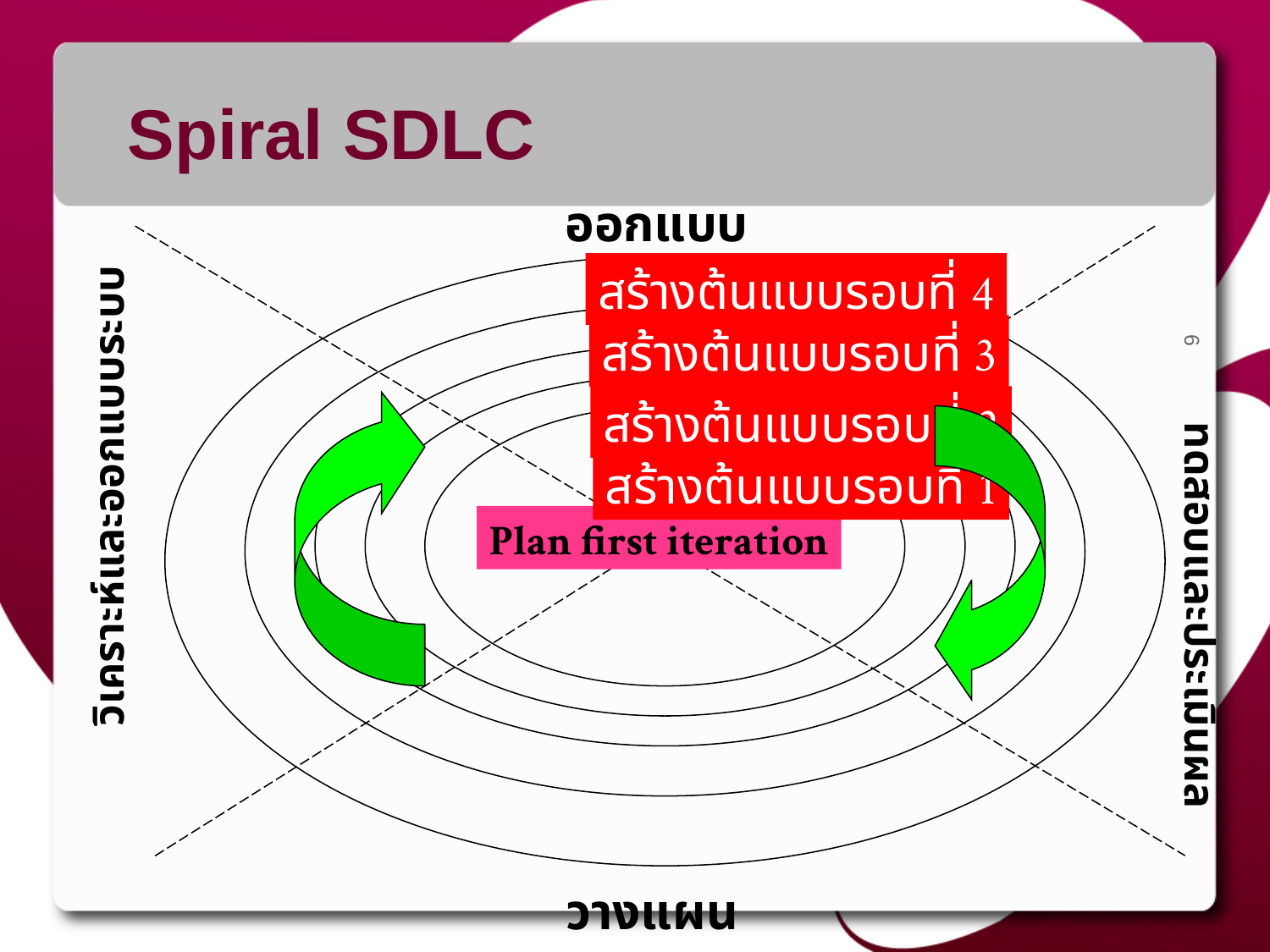

# Spiral SDLC
ออกแบบ

สร้างต้นแบบรอบที่ 4

สร้างต้นแบบรอบที่ 3

สร้างต้นแบบรอบที่ 2

ทดสอบและประเมินผล
วิเคราะห์และออกแบบระบบ
สร้างต้นแบบรอบที่ 1

Plan first iteration
6
วางแผน